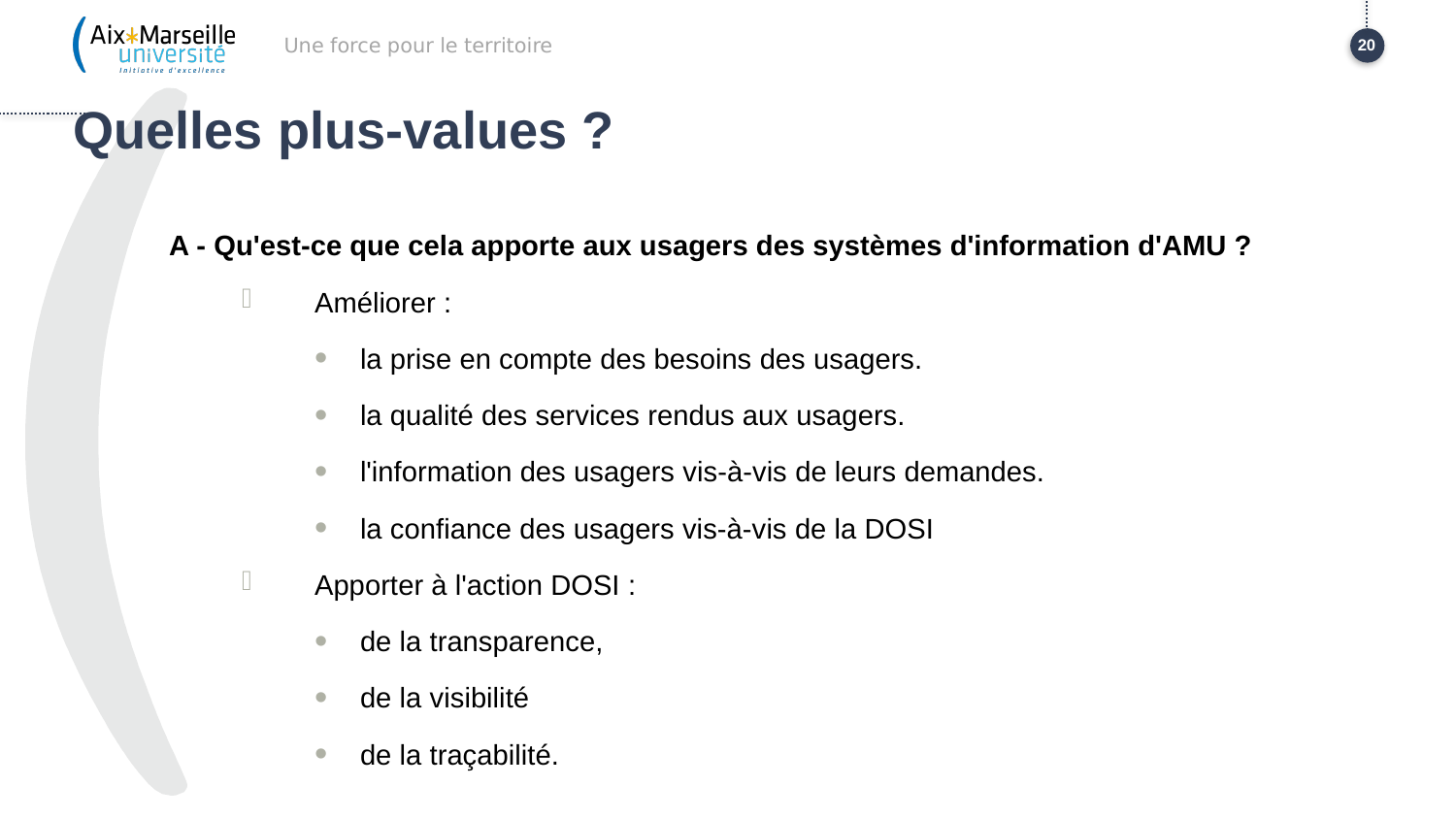

Une force pour le territoire
20
# Quelles plus-values ?
A - Qu'est-ce que cela apporte aux usagers des systèmes d'information d'AMU ?
Améliorer :
la prise en compte des besoins des usagers.
la qualité des services rendus aux usagers.
l'information des usagers vis-à-vis de leurs demandes.
la confiance des usagers vis-à-vis de la DOSI
Apporter à l'action DOSI :
de la transparence,
de la visibilité
de la traçabilité.